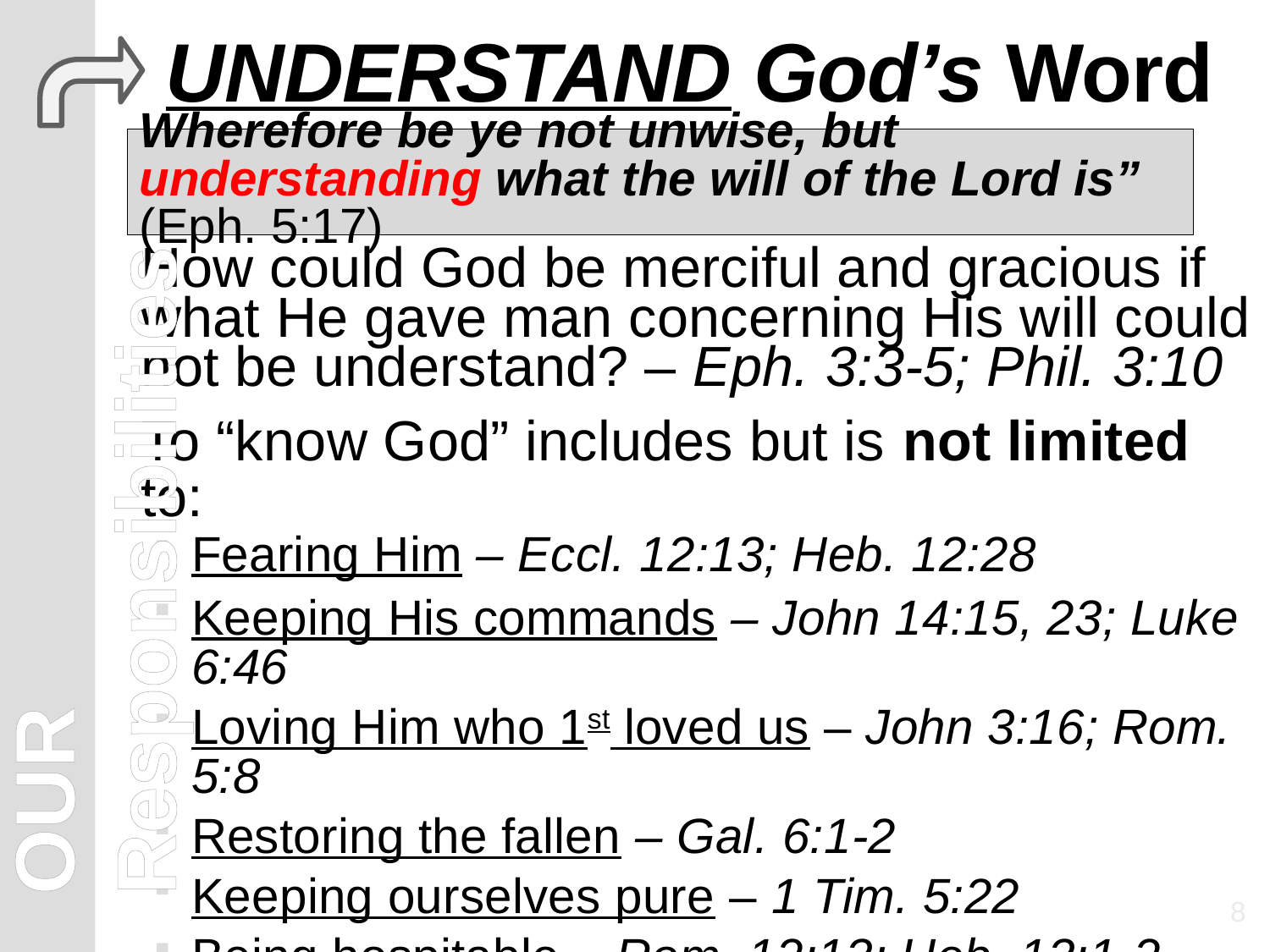

# UNDERSTAND God’s Word
Wherefore be ye not unwise, but understanding what the will of the Lord is” (Eph. 5:17)
How could God be merciful and gracious if what He gave man concerning His will could not be understand? – Eph. 3:3-5; Phil. 3:10
To “know God” includes but is not limited to:
Fearing Him – Eccl. 12:13; Heb. 12:28
Keeping His commands – John 14:15, 23; Luke 6:46
Loving Him who 1st loved us – John 3:16; Rom. 5:8
Restoring the fallen – Gal. 6:1-2
Keeping ourselves pure – 1 Tim. 5:22
Being hospitable – Rom. 12:13; Heb. 13:1-2
Encouraging others – Heb. 10:25; 3:13
OUR Responsibilities
8